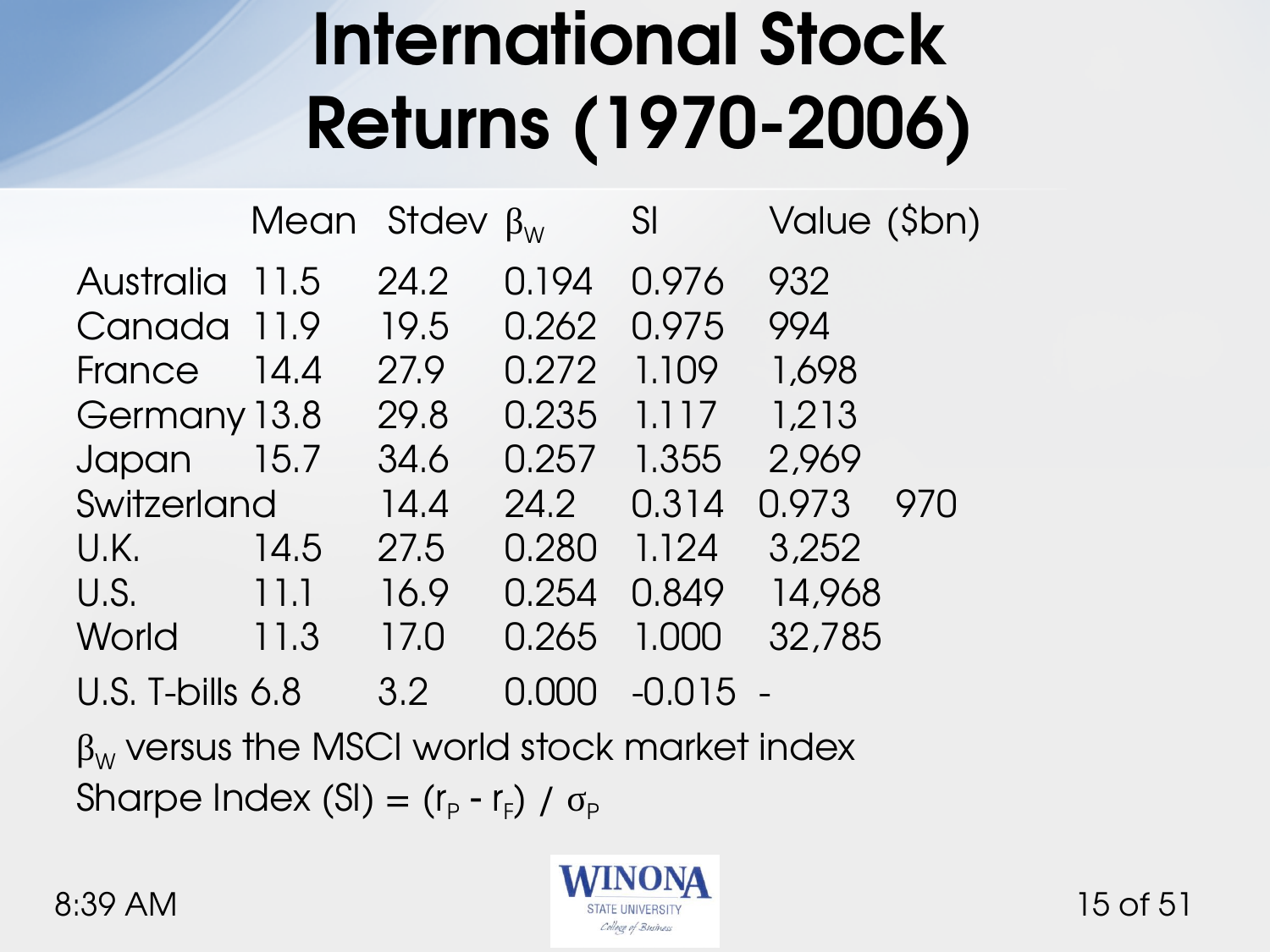

# International Stock Returns (1970-2006)
		Mean 	 Stdev 	βW	SI	 Value	($bn)

Australia	11.5	24.2	0.194	0.976	 932
Canada	11.9	19.5	0.262	0.975	 994
France	14.4	27.9	0.272	1.109	 1,698
Germany	13.8	29.8	0.235	1.117	 1,213
Japan	15.7	34.6	0.257	1.355	 2,969
Switzerland	14.4	24.2	0.314	0.973	 970
U.K.	14.5	27.5	0.280	1.124	 3,252
U.S.	11.1	16.9	0.254	0.849	 14,968
World	11.3	17.0	0.265	1.000	 32,785

U.S. T-bills	6.8	3.2	0.000	-0.015	-

βW versus the MSCI world stock market index
Sharpe Index (SI) = (rP − rF) / σP